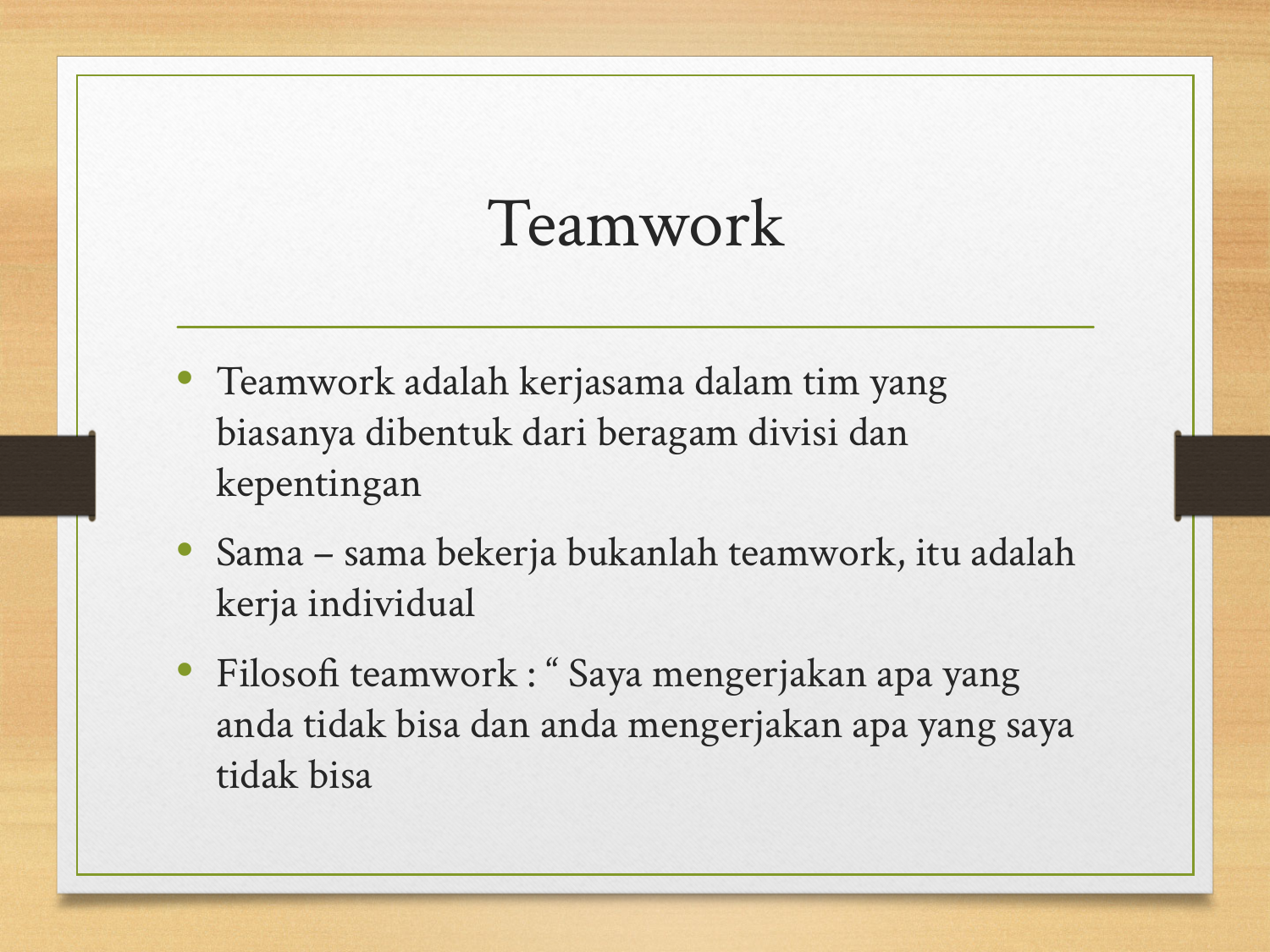

# Teamwork
Teamwork adalah kerjasama dalam tim yang biasanya dibentuk dari beragam divisi dan kepentingan
Sama – sama bekerja bukanlah teamwork, itu adalah kerja individual
Filosofi teamwork : “ Saya mengerjakan apa yang anda tidak bisa dan anda mengerjakan apa yang saya tidak bisa